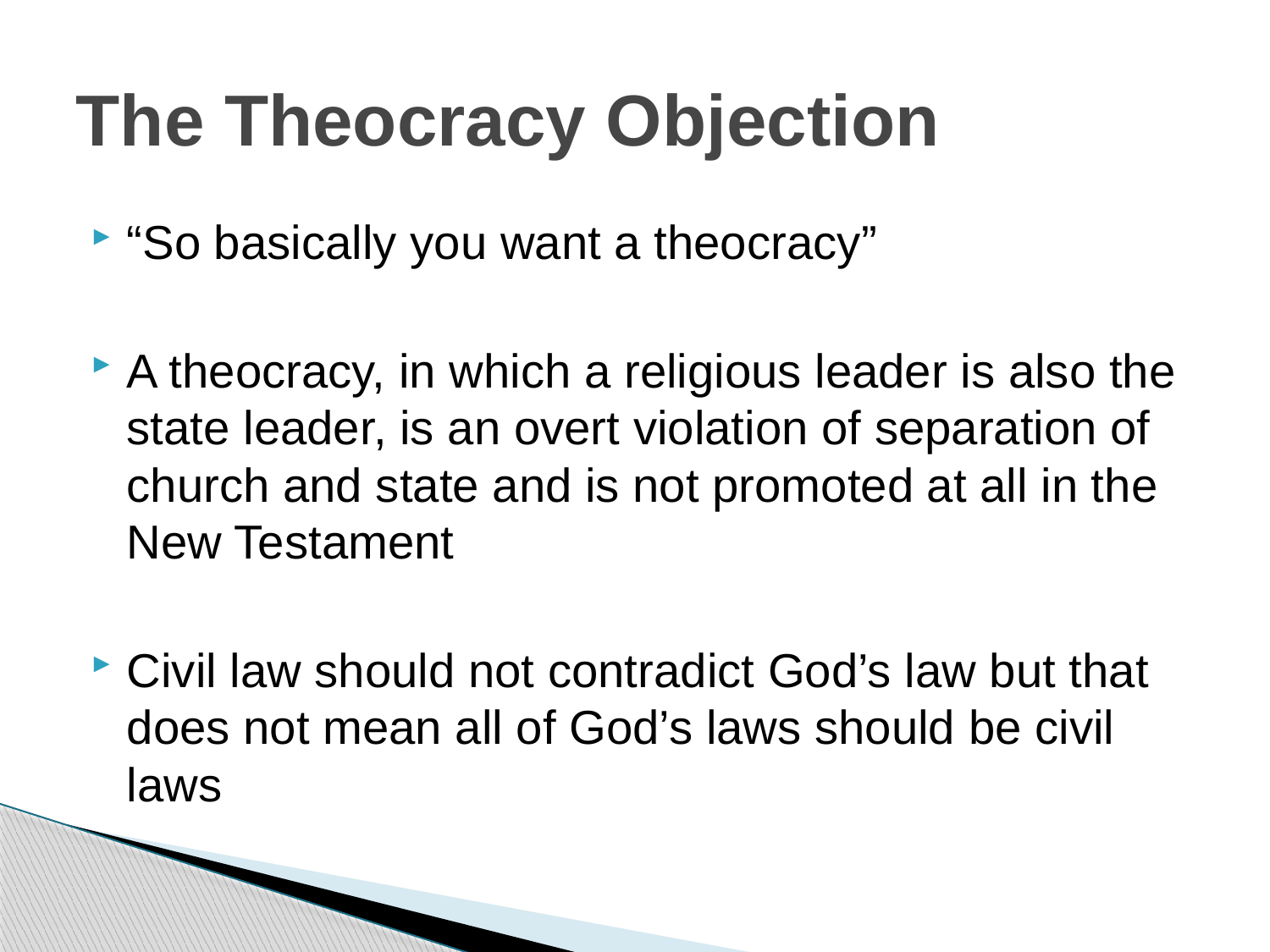

# The Theocracy Objection
“So basically you want a theocracy”

A theocracy, in which a religious leader is also the state leader, is an overt violation of separation of church and state and is not promoted at all in the New Testament

Civil law should not contradict God’s law but that does not mean all of God’s laws should be civil laws